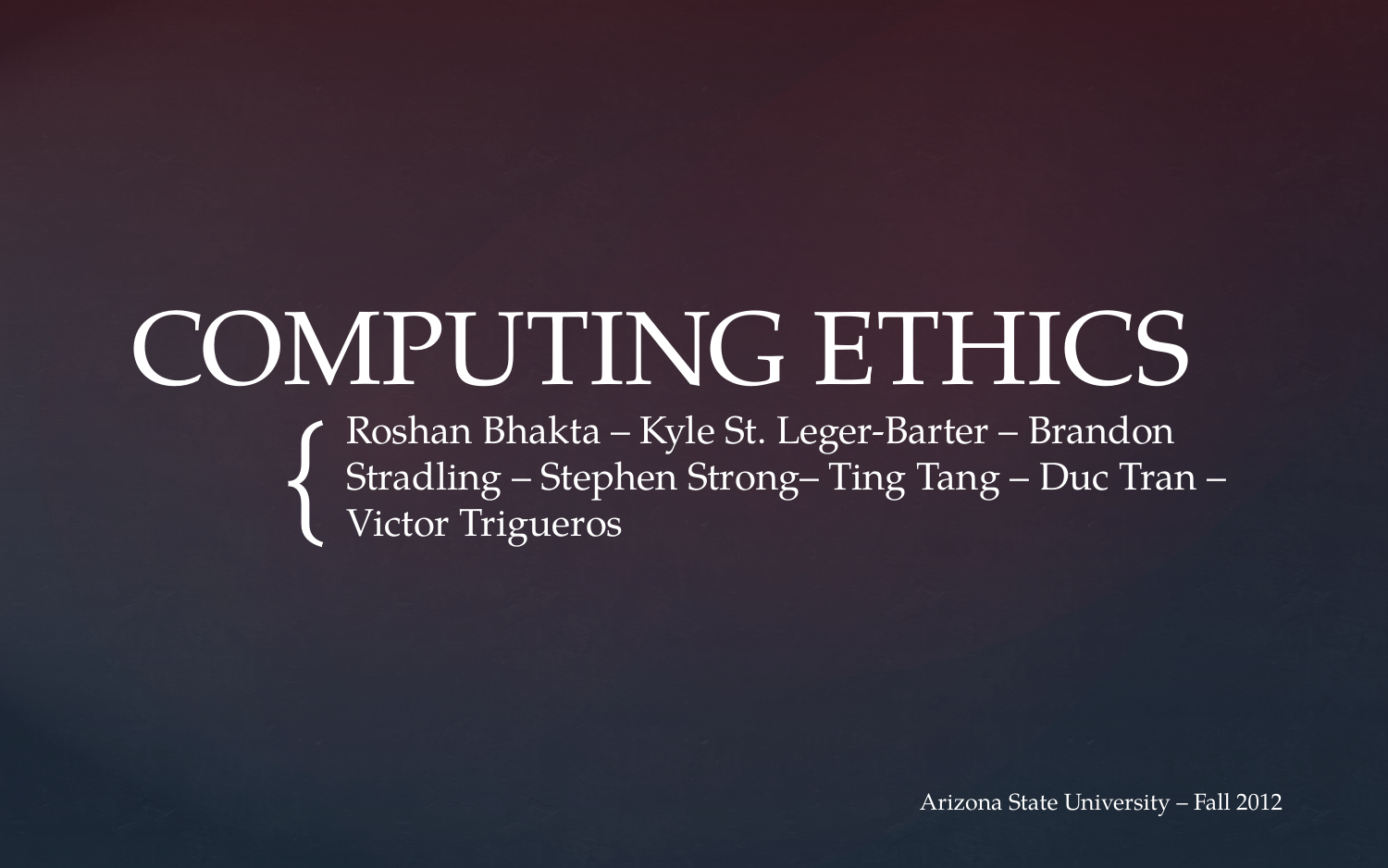

# COMPUTING ETHICS
Roshan Bhakta – Kyle St. Leger-Barter – Brandon Stradling – Stephen Strong– Ting Tang – Duc Tran – Victor Trigueros
Arizona State University – Fall 2012